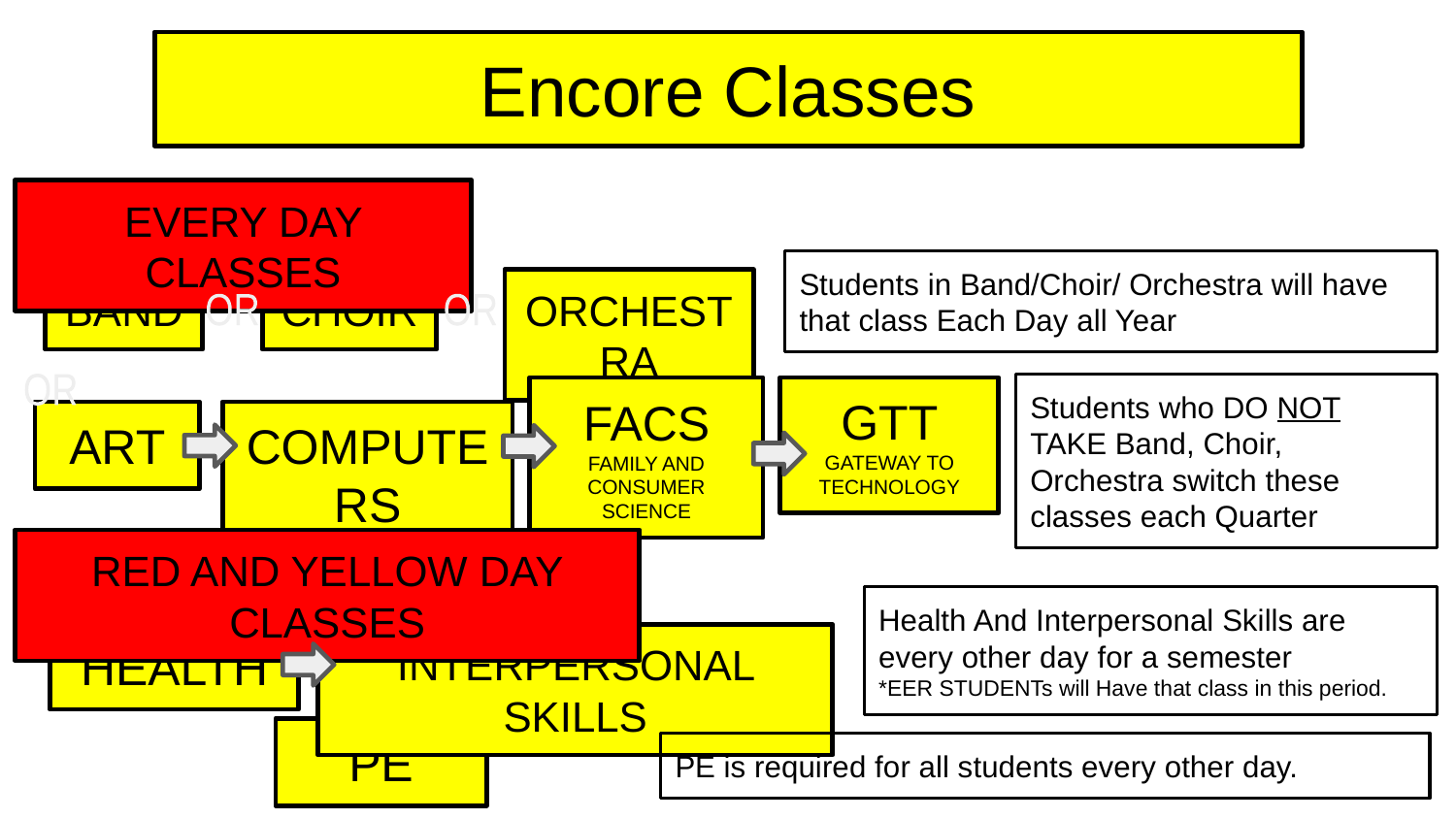

Encore Classes
EVERY DAY CLASSES
Students in Band/Choir/ Orchestra will have that class Each Day all Year
BAND
CHOIR
ORCHESTRA
OR
OR
OR
Students who DO NOT TAKE Band, Choir, Orchestra switch these classes each Quarter
GTT
GATEWAY TO TECHNOLOGY
FACS
FAMILY AND CONSUMER SCIENCE
ART
COMPUTERS

RED AND YELLOW DAY CLASSES
Health And Interpersonal Skills are every other day for a semester
*EER STUDENTs will Have that class in this period.
HEALTH
INTERPERSONAL SKILLS

PE
PE is required for all students every other day.